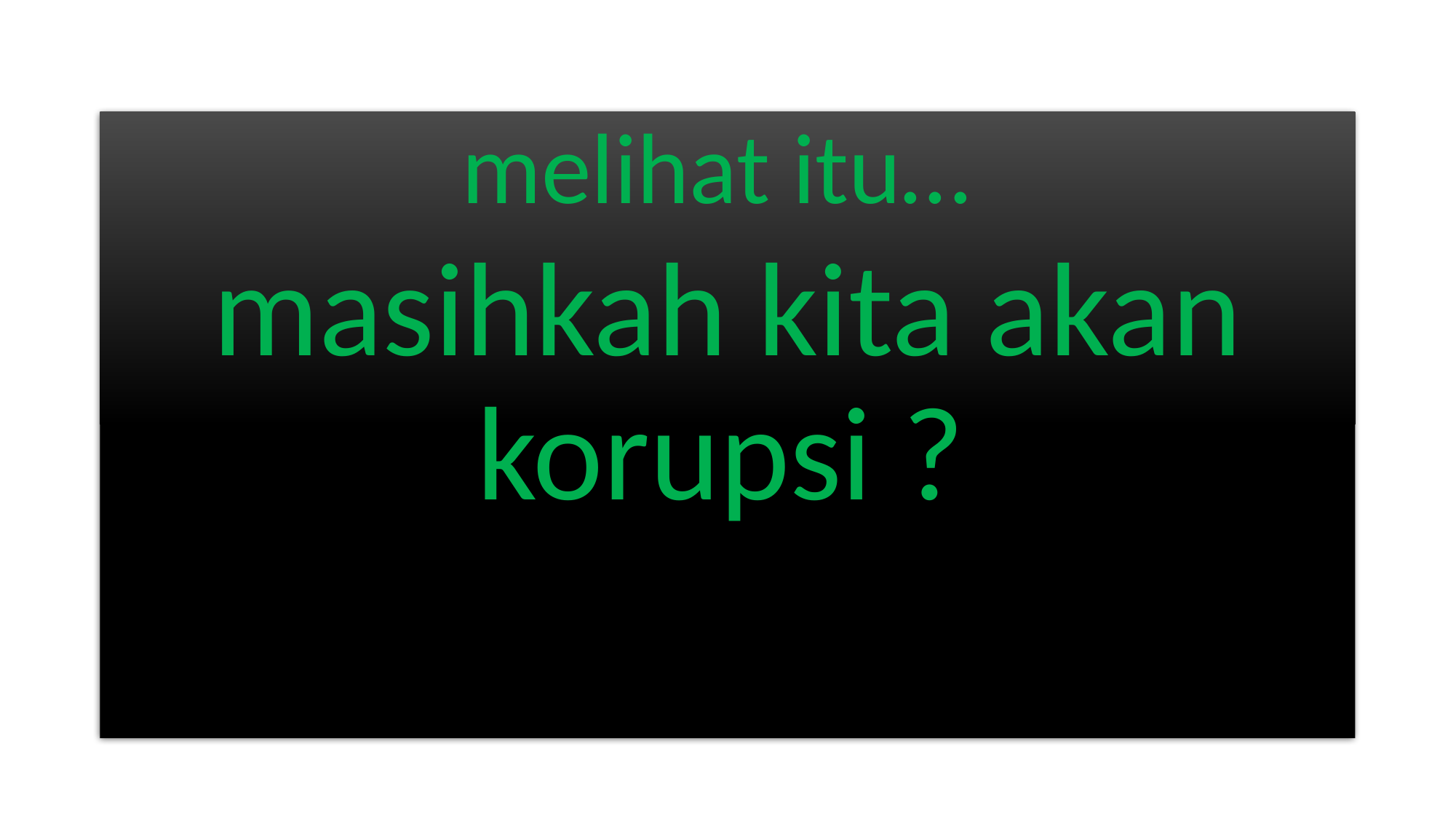

melihat itu…
masihkah kita akan korupsi ?